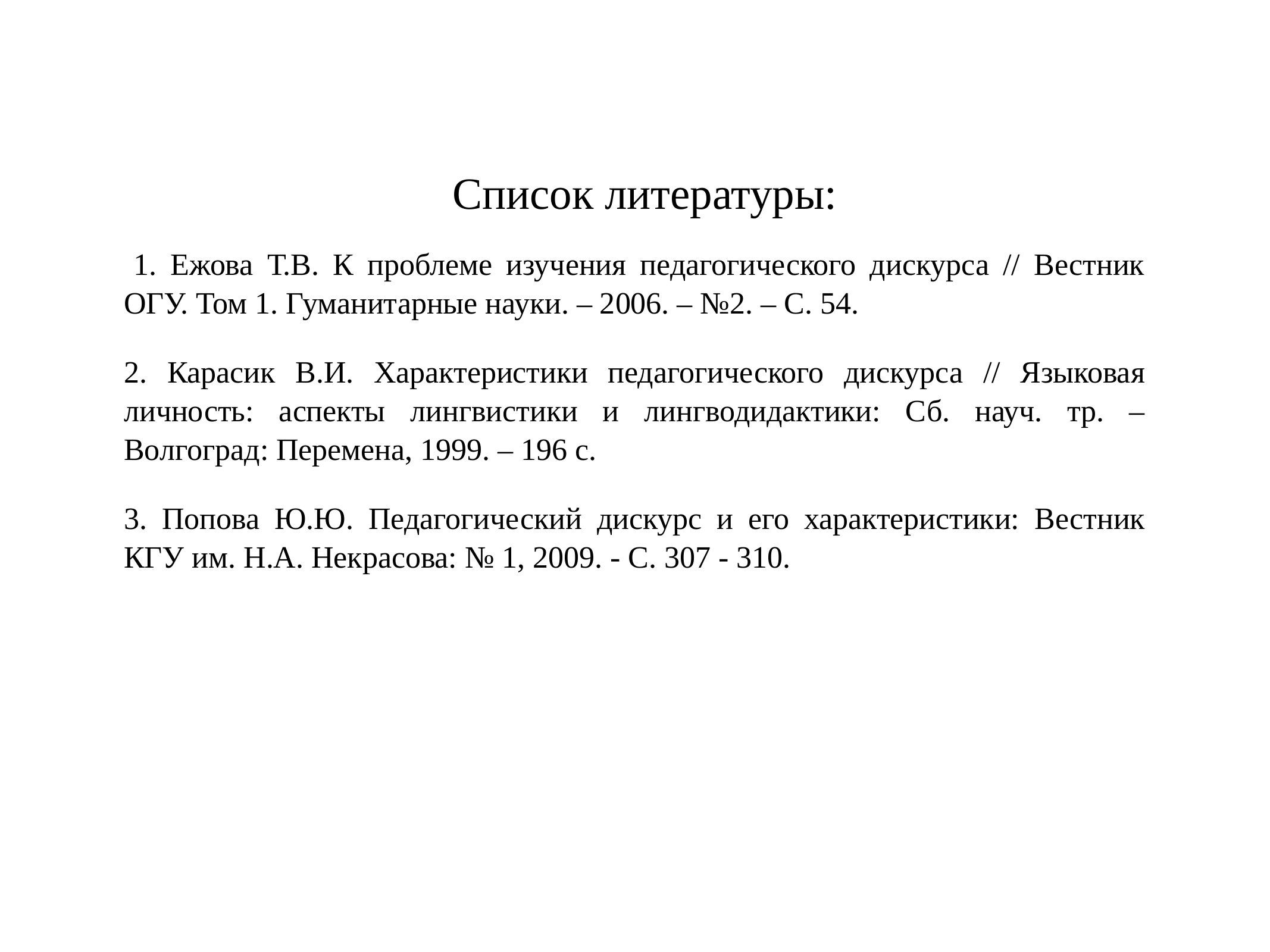

# Список литературы:
 1. Ежова Т.В. К проблеме изучения педагогического дискурса // Вестник ОГУ. Том 1. Гуманитарные науки. – 2006. – №2. – С. 54.

2. Карасик В.И. Характеристики педагогического дискурса // Языковая личность: аспекты лингвистики и лингводидактики: Сб. науч. тр. – Волгоград: Перемена, 1999. – 196 с.

3. Попова Ю.Ю. Педагогический дискурс и его характеристики: Вестник КГУ им. Н.А. Некрасова: № 1, 2009. - С. 307 - 310.